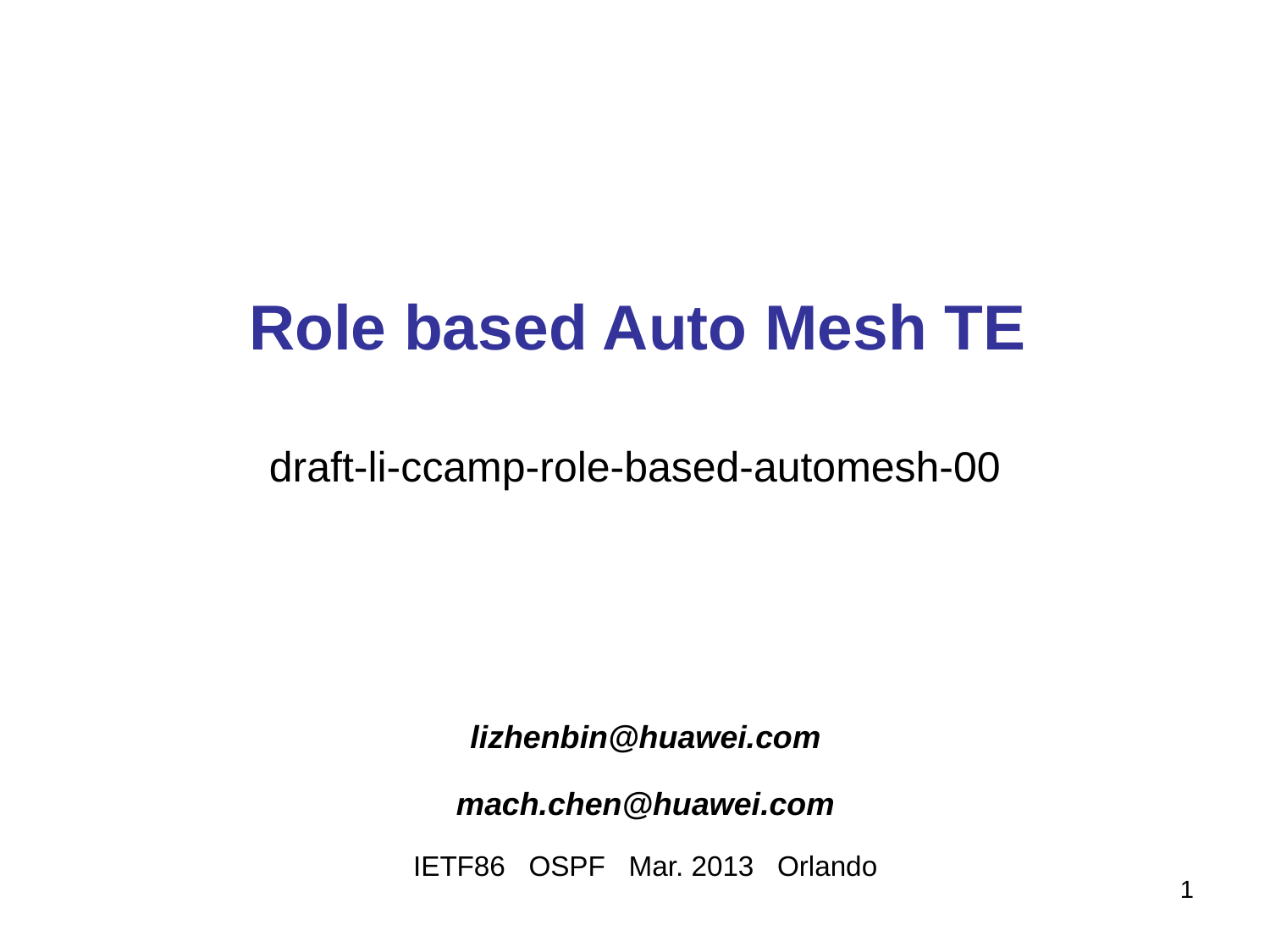

# Role based Auto Mesh TE
draft-li-ccamp-role-based-automesh-00
lizhenbin@huawei.com
mach.chen@huawei.com
IETF86   OSPF   Mar. 2013   Orlando
1